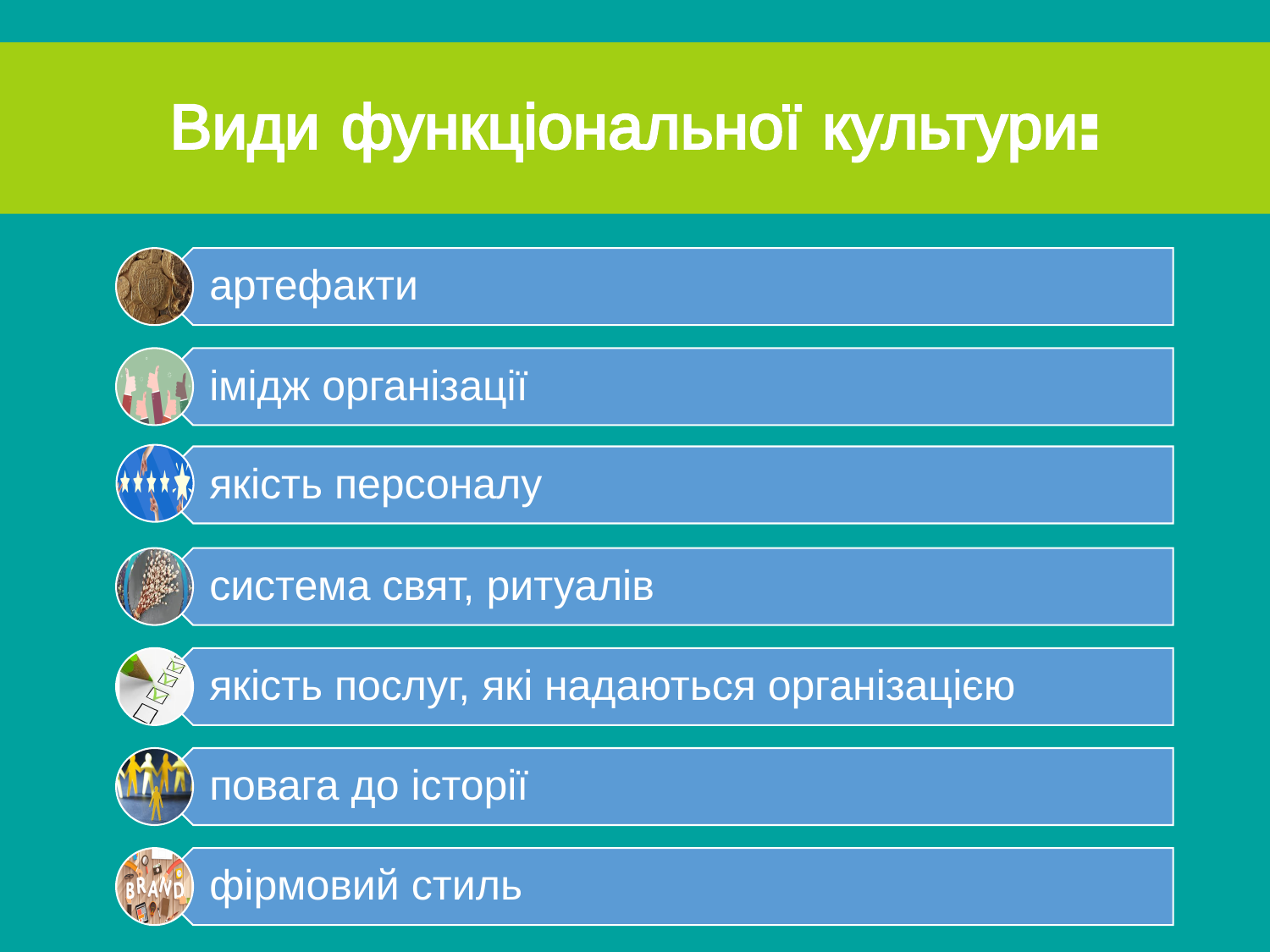

# Види функціональної культури:
 артефакти
 імідж організації
 якість персоналу
 система свят, ритуалів
 якість послуг, які надаються організацією
 повага до історії
 фірмовий стиль